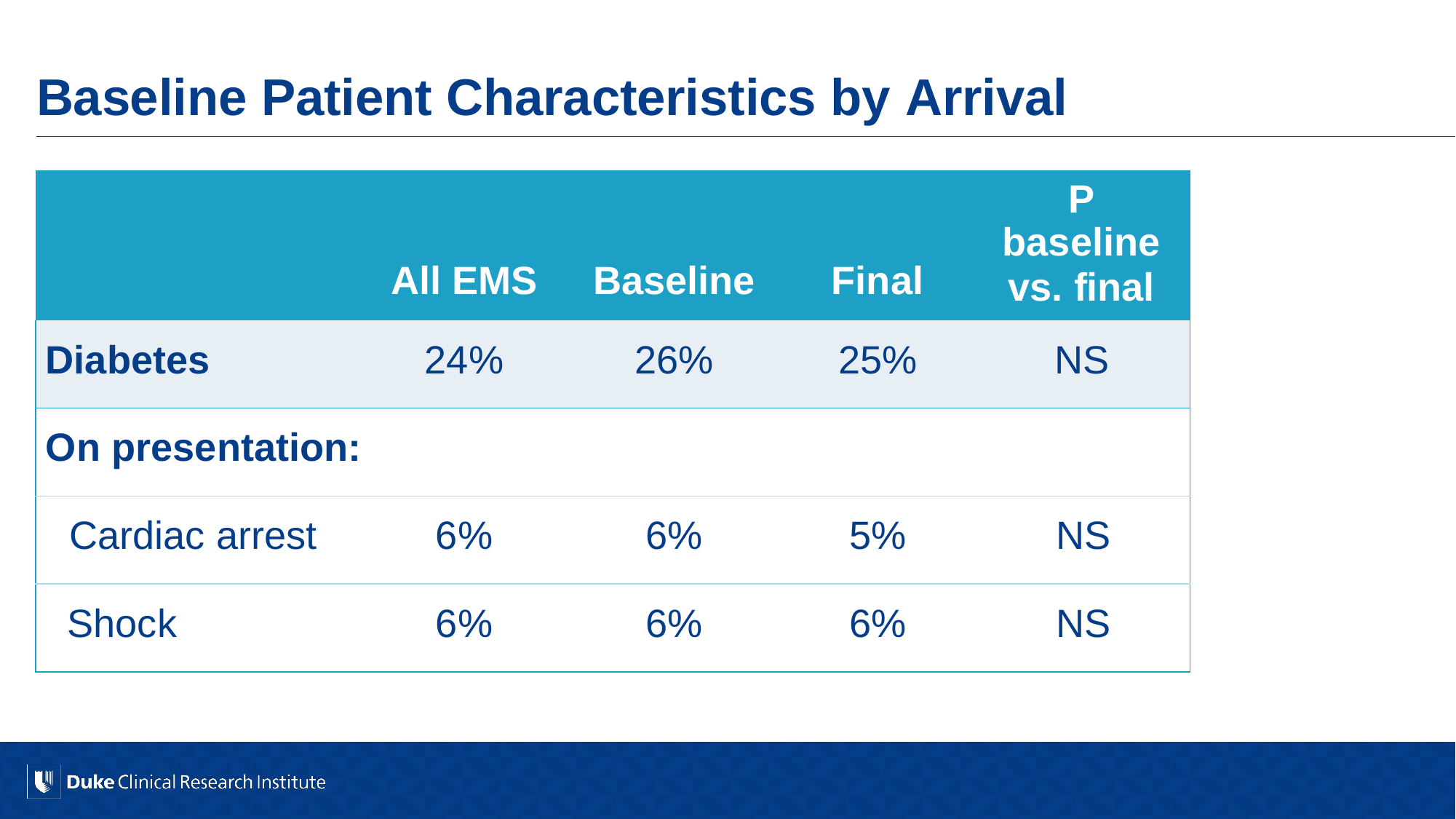

# Baseline Patient Characteristics by Arrival
|  | All EMS | Baseline | Final | P baseline vs. final |
| --- | --- | --- | --- | --- |
| Diabetes | 24% | 26% | 25% | NS |
| On presentation: |  |  |  |  |
| Cardiac arrest | 6% | 6% | 5% | NS |
| Shock | 6% | 6% | 6% | NS |